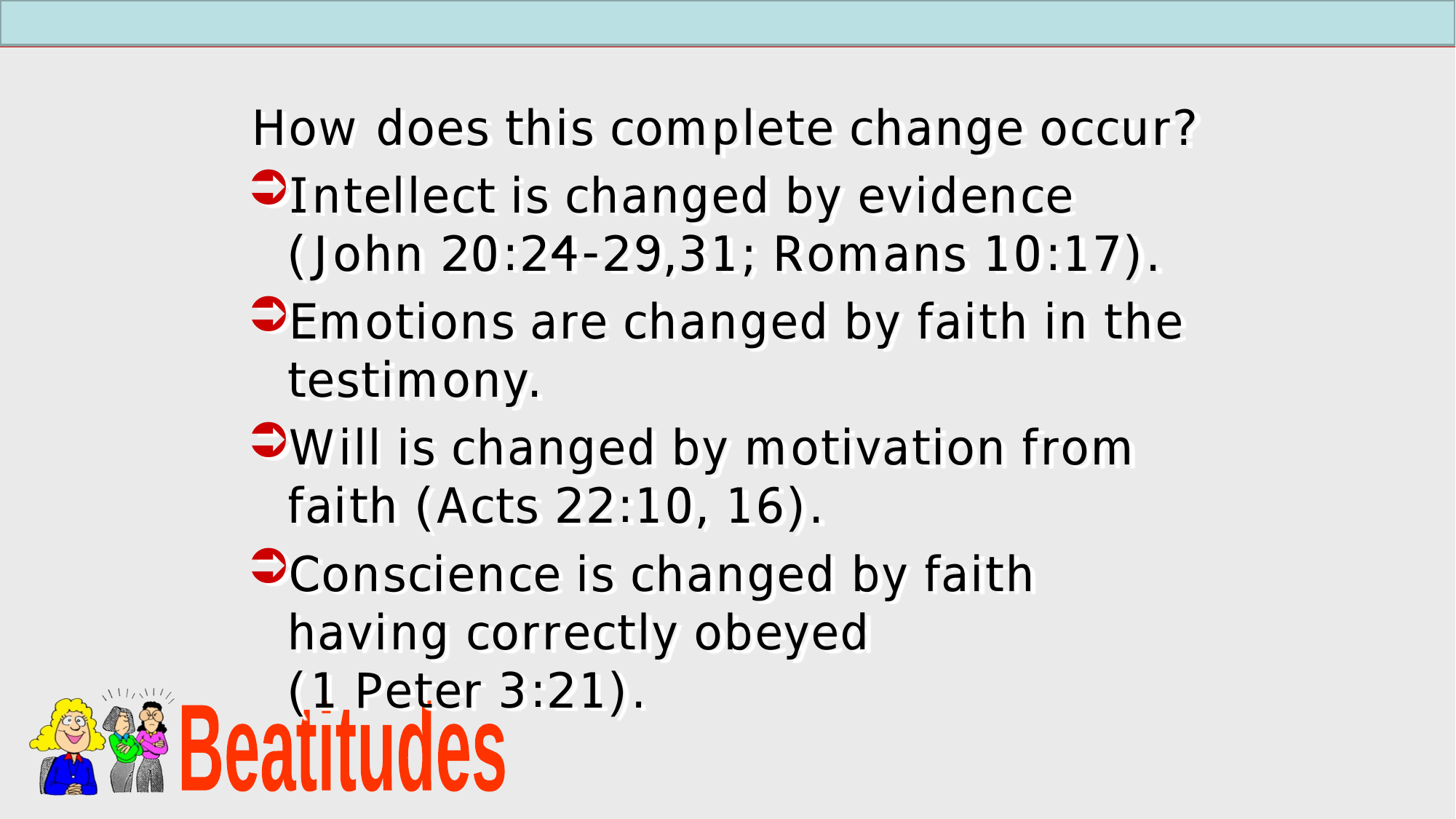

How does this complete change occur?
Intellect is changed by evidence (John 20:24-29,31; Romans 10:17).
Emotions are changed by faith in the testimony.
Will is changed by motivation from faith (Acts 22:10, 16).
Conscience is changed by faith having correctly obeyed
(1 Peter 3:21).